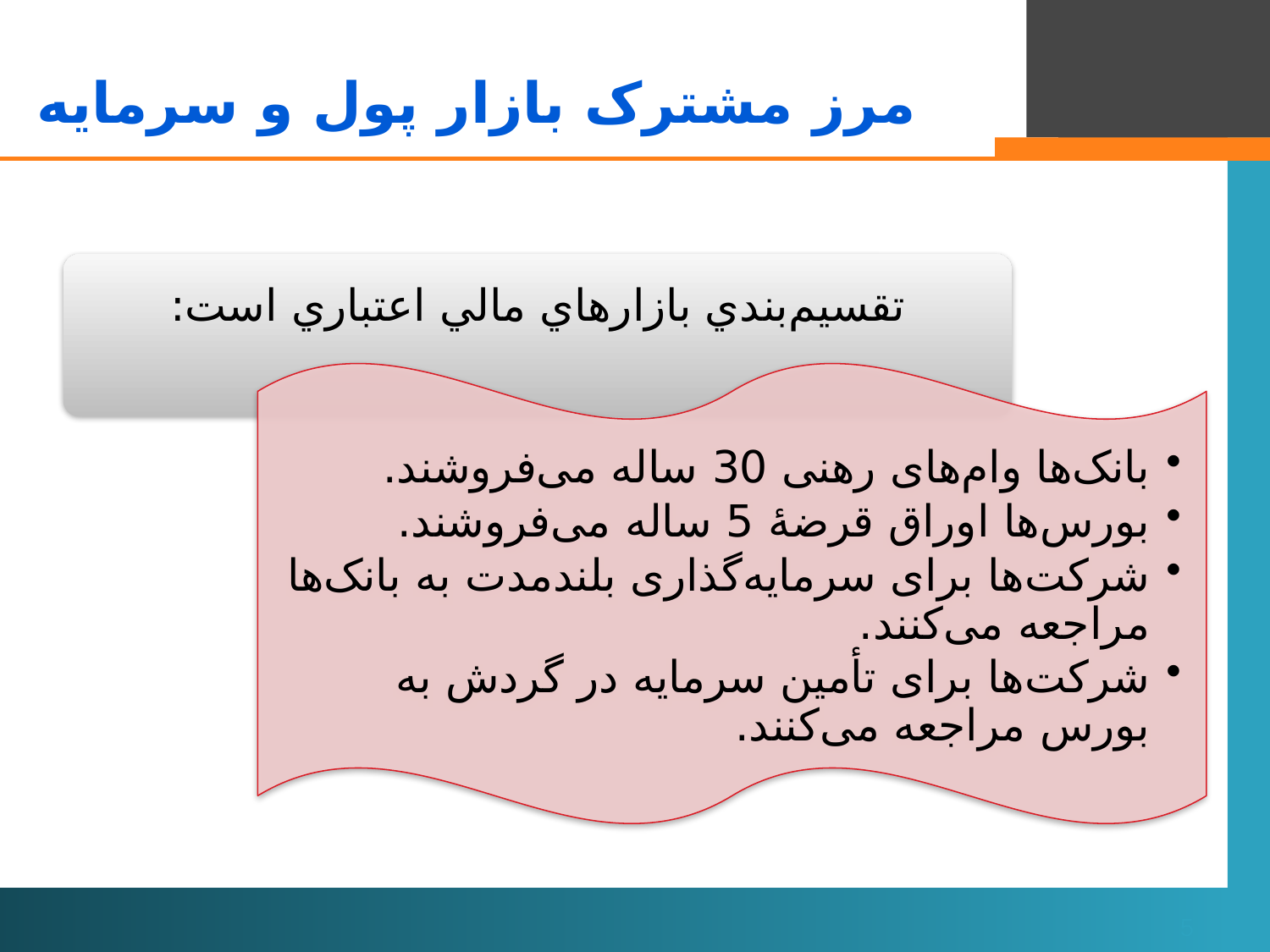

# مرز مشترک بازار پول و سرمایه
تقسيم‌بندي بازارهاي مالي اعتباري است:
بانک‌ها وام‌های رهنی 30 ساله می‌فروشند.
بورس‌ها اوراق قرضۀ 5 ساله می‌فروشند.
شرکت‌ها برای سرمایه‌گذاری بلندمدت به بانک‌ها مراجعه می‌کنند.
شرکت‌ها برای تأمین سرمایه در گردش به بورس مراجعه می‌کنند.
5